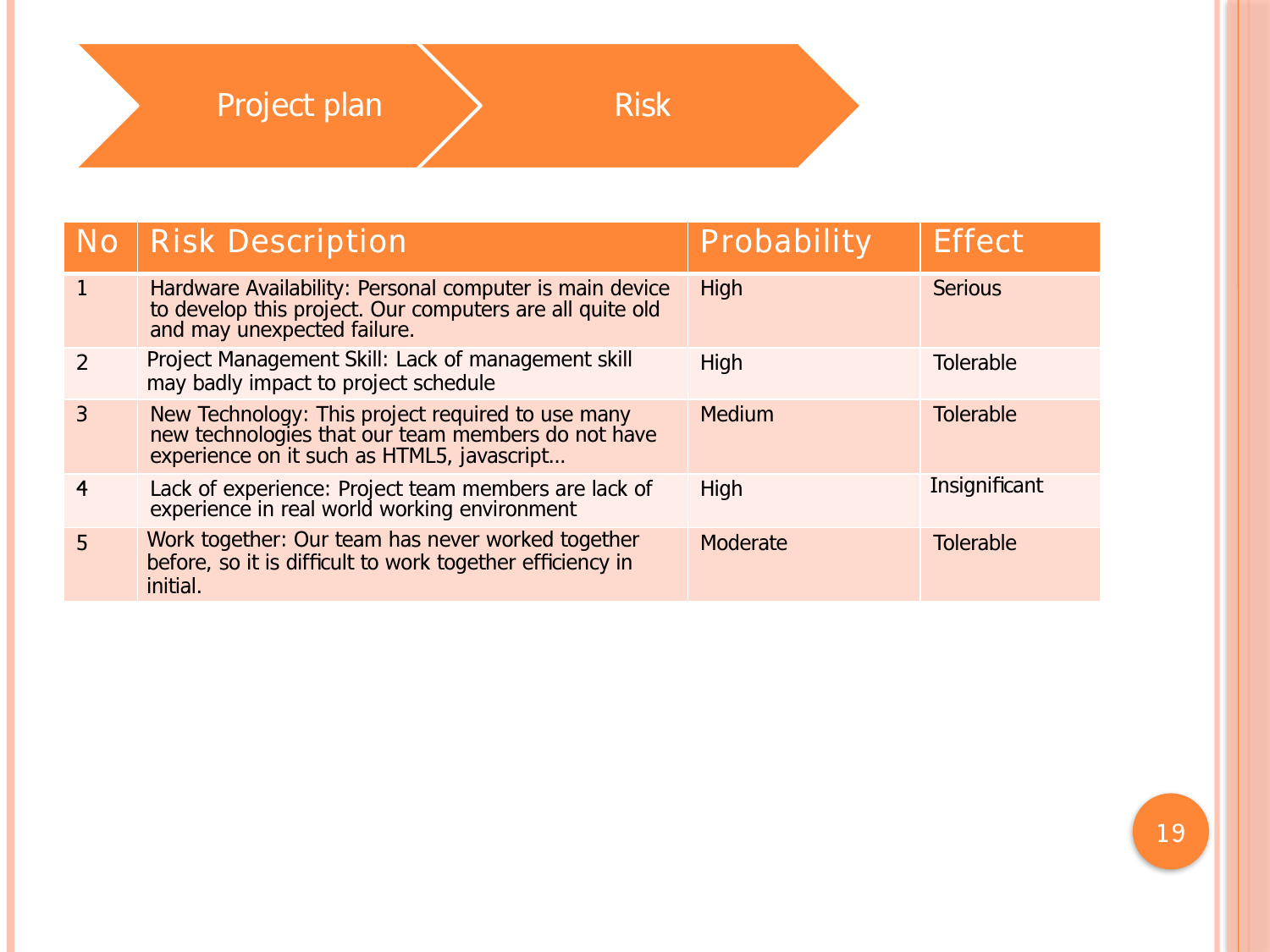

#
Project plan
Risk
| No | Risk Description | Probability | Effect |
| --- | --- | --- | --- |
| 1 | Hardware Availability: Personal computer is main device to develop this project. Our computers are all quite old and may unexpected failure. | High | Serious |
| 2 | Project Management Skill: Lack of management skill may badly impact to project schedule | High | Tolerable |
| 3 | New Technology: This project required to use many new technologies that our team members do not have experience on it such as HTML5, javascript… | Medium | Tolerable |
| 4 | Lack of experience: Project team members are lack of experience in real world working environment | High | Insignificant |
| 5 | Work together: Our team has never worked together before, so it is difficult to work together efficiency in initial. | Moderate | Tolerable |
19